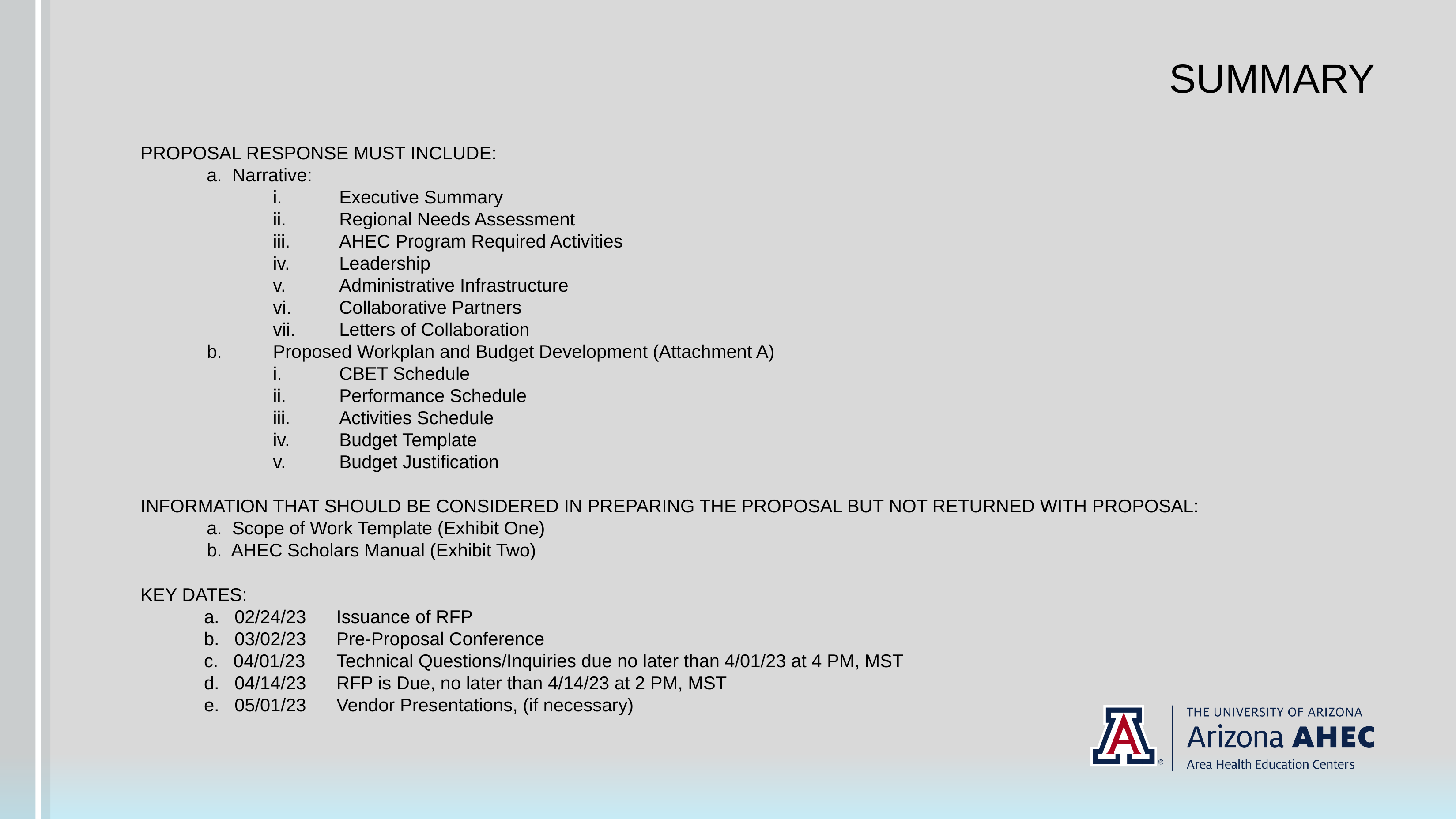

SUMMARY
#
PROPOSAL RESPONSE MUST INCLUDE:
	a.  Narrative:
		i. 	Executive Summary
		ii. 	Regional Needs Assessment
		iii. 	AHEC Program Required Activities
		iv.	Leadership
		v.	Administrative Infrastructure
		vi.	Collaborative Partners
		vii. 	Letters of Collaboration
	b.	Proposed Workplan and Budget Development (Attachment A)
		i.	CBET Schedule
		ii.	Performance Schedule
		iii.	Activities Schedule
		iv.	Budget Template
		v.	Budget Justification

INFORMATION THAT SHOULD BE CONSIDERED IN PREPARING THE PROPOSAL BUT NOT RETURNED WITH PROPOSAL:
	a.  Scope of Work Template (Exhibit One)
	b.  AHEC Scholars Manual (Exhibit Two)

KEY DATES:
a.   02/24/23	Issuance of RFP
b.   03/02/23	Pre-Proposal Conference
c.   04/01/23	Technical Questions/Inquiries due no later than 4/01/23 at 4 PM, MST
d.   04/14/23	RFP is Due, no later than 4/14/23 at 2 PM, MST
e.   05/01/23	Vendor Presentations, (if necessary)